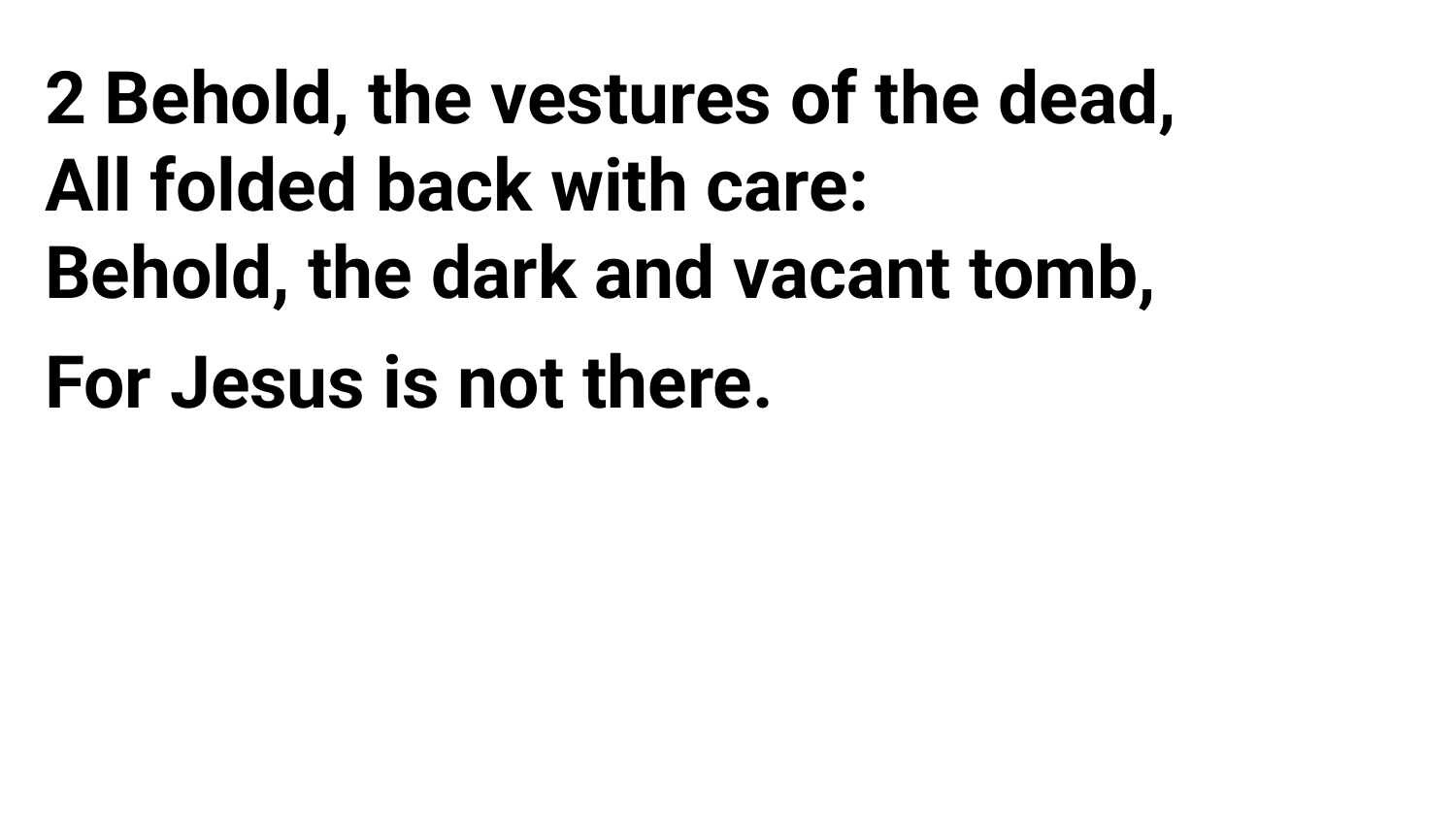

2 Behold, the vestures of the dead,
All folded back with care:
Behold, the dark and vacant tomb,
For Jesus is not there.